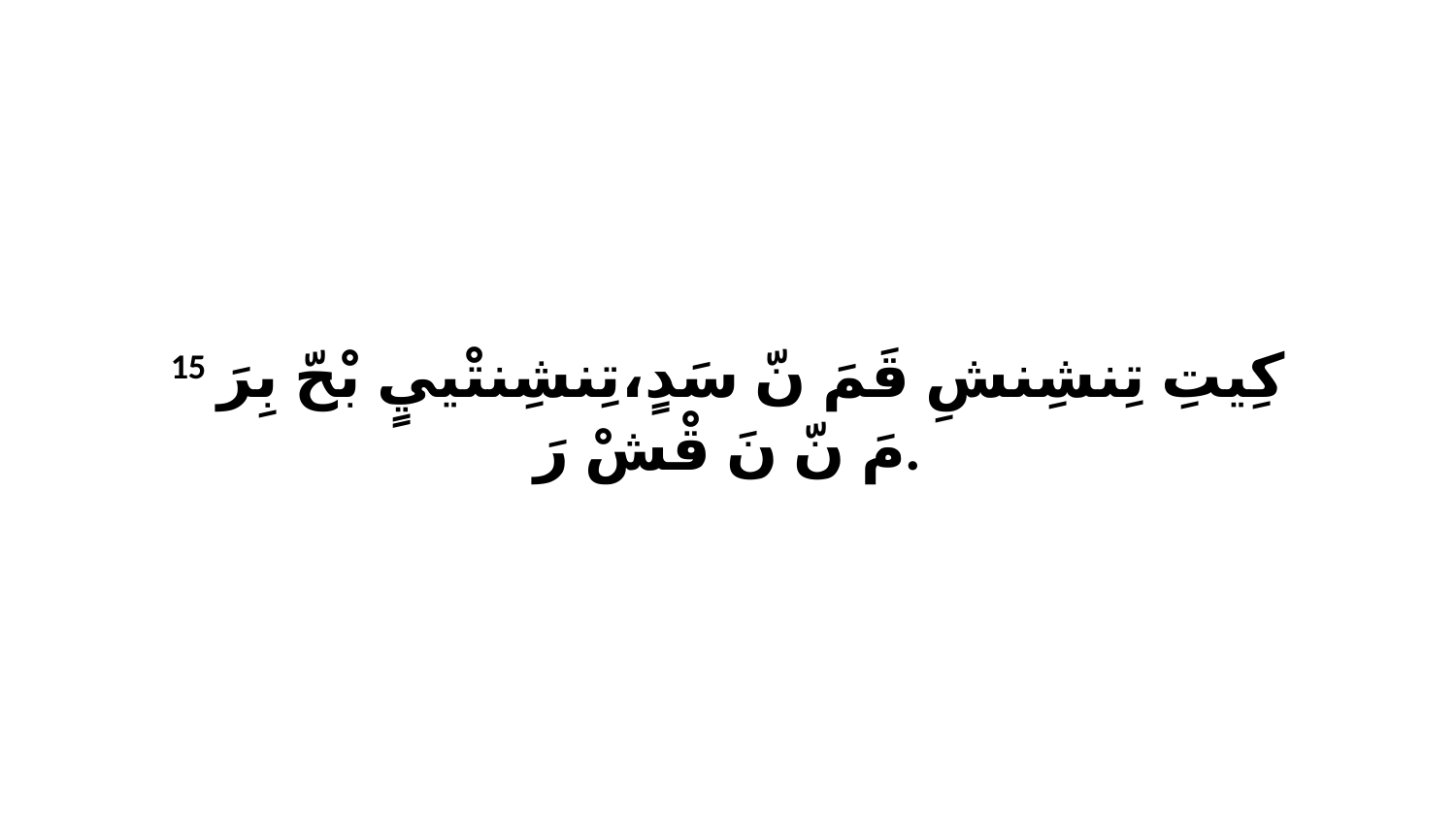

15 كِيتِ تِنشِنشِ قَمَ نّ سَدٍ،تِنشِنتْييٍ بْحّ بِرَ مَ نّ نَ قْشْ رَ.